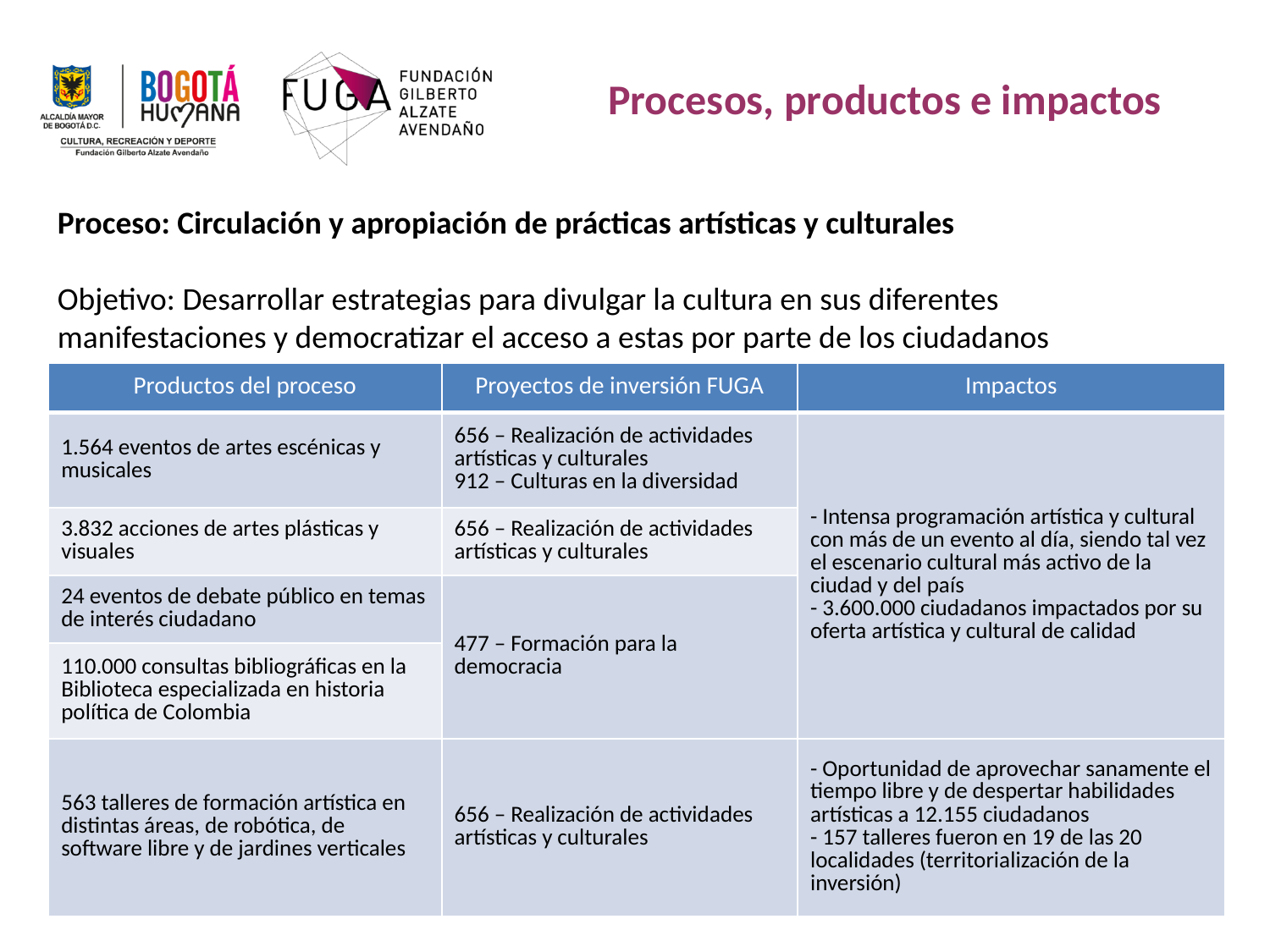

Procesos, productos e impactos
Proceso: Circulación y apropiación de prácticas artísticas y culturales

Objetivo: Desarrollar estrategias para divulgar la cultura en sus diferentes manifestaciones y democratizar el acceso a estas por parte de los ciudadanos
| Productos del proceso | Proyectos de inversión FUGA | Impactos |
| --- | --- | --- |
| 1.564 eventos de artes escénicas y musicales | 656 – Realización de actividades artísticas y culturales 912 – Culturas en la diversidad | - Intensa programación artística y cultural con más de un evento al día, siendo tal vez el escenario cultural más activo de la ciudad y del país - 3.600.000 ciudadanos impactados por su oferta artística y cultural de calidad |
| 3.832 acciones de artes plásticas y visuales | 656 – Realización de actividades artísticas y culturales |  |
| 24 eventos de debate público en temas de interés ciudadano | 477 – Formación para la democracia |  |
| 110.000 consultas bibliográficas en la Biblioteca especializada en historia política de Colombia |  |  |
| 563 talleres de formación artística en distintas áreas, de robótica, de software libre y de jardines verticales | 656 – Realización de actividades artísticas y culturales | - Oportunidad de aprovechar sanamente el tiempo libre y de despertar habilidades artísticas a 12.155 ciudadanos - 157 talleres fueron en 19 de las 20 localidades (territorialización de la inversión) |